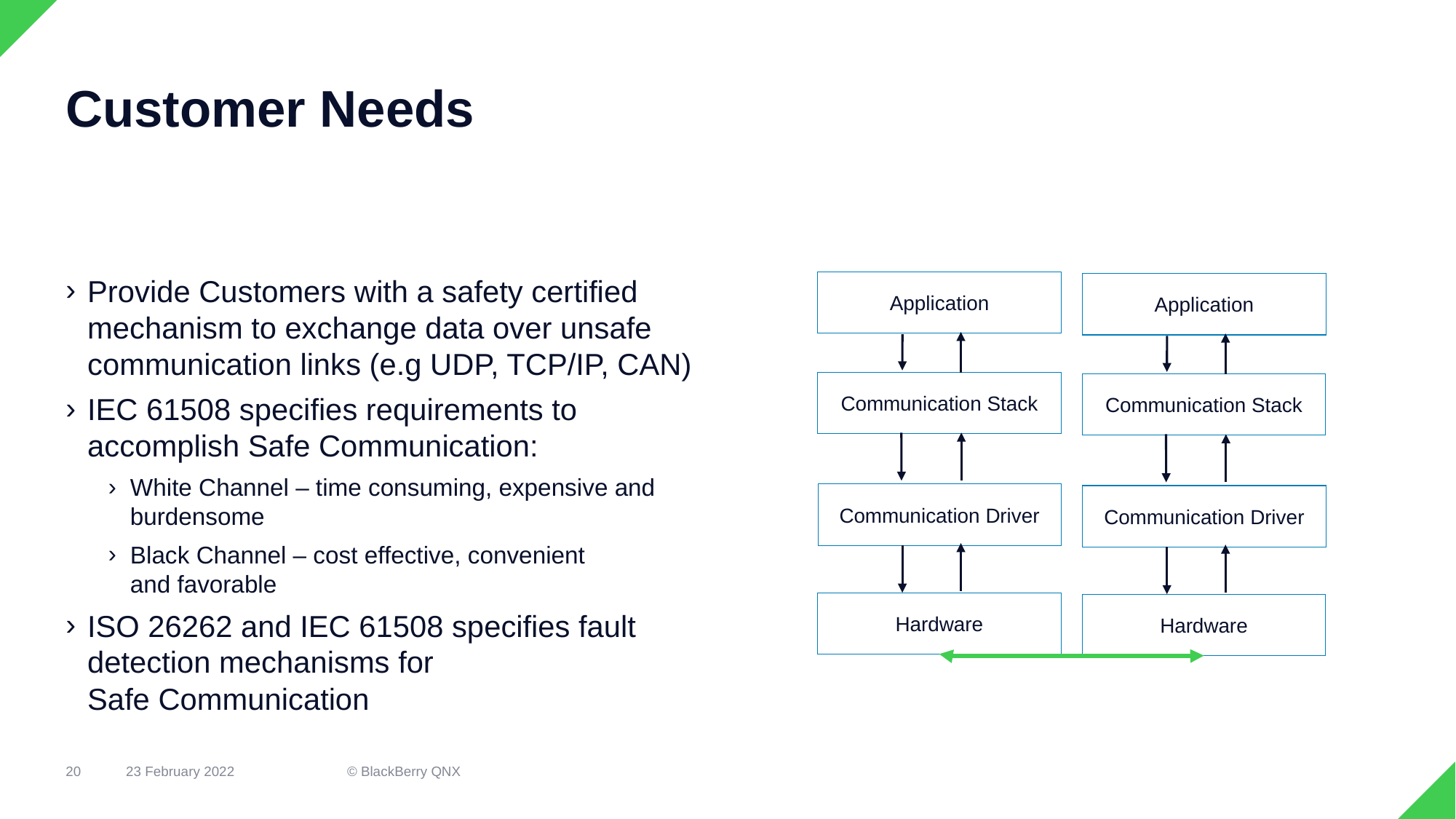

# Customer Needs
Provide Customers with a safety certified mechanism to exchange data over unsafe communication links (e.g UDP, TCP/IP, CAN)
IEC 61508 specifies requirements to accomplish Safe Communication:​
White Channel – time consuming, expensive and burdensome​
Black Channel – cost effective, convenient and favorable​
ISO 26262 and IEC 61508 specifies fault detection mechanisms for Safe Communication

Application
Application
Communication Stack
Communication Stack
Communication Driver
Communication Driver
Hardware
Hardware
© BlackBerry QNX
20
23 February 2022